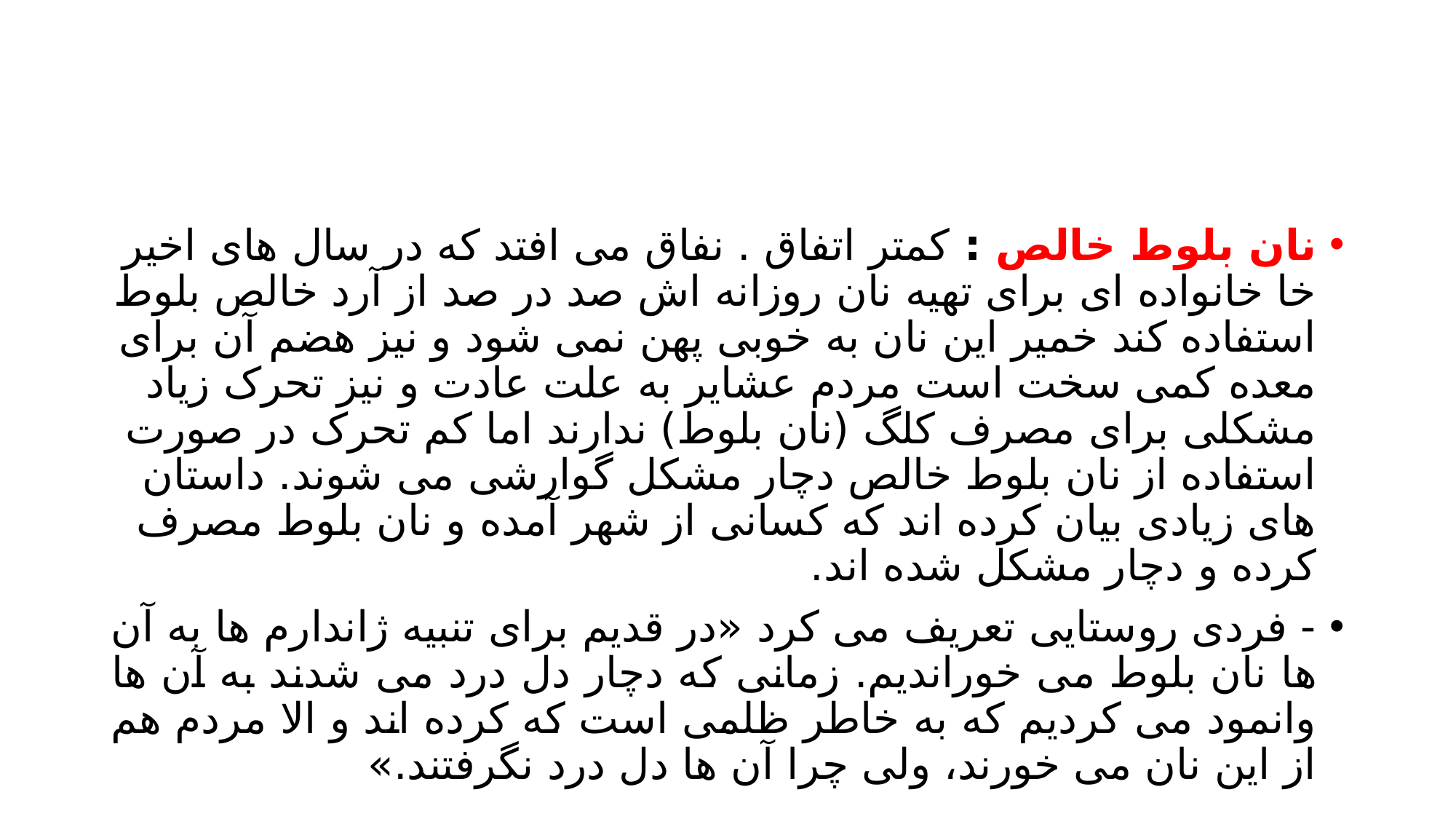

#
نان بلوط خالص : کمتر اتفاق . نفاق می افتد که در سال های اخیر خا خانواده ای برای تهیه نان روزانه اش صد در صد از آرد خالص بلوط استفاده کند خمیر این نان به خوبی پهن نمی شود و نیز هضم آن برای معده کمی سخت است مردم عشایر به علت عادت و نیز تحرک زیاد مشکلی برای مصرف کلگ (نان بلوط) ندارند اما کم تحرک در صورت استفاده از نان بلوط خالص دچار مشکل گوارشی می شوند. داستان های زیادی بیان کرده اند که کسانی از شهر آمده و نان بلوط مصرف کرده و دچار مشکل شده اند.
- فردی روستایی تعریف می کرد «در قدیم برای تنبیه ژاندارم ها به آن ها نان بلوط می خوراندیم. زمانی که دچار دل درد می شدند به آن ها وانمود می کردیم که به خاطر ظلمی است که کرده اند و الا مردم هم از این نان می خورند، ولی چرا آن ها دل درد نگرفتند.»